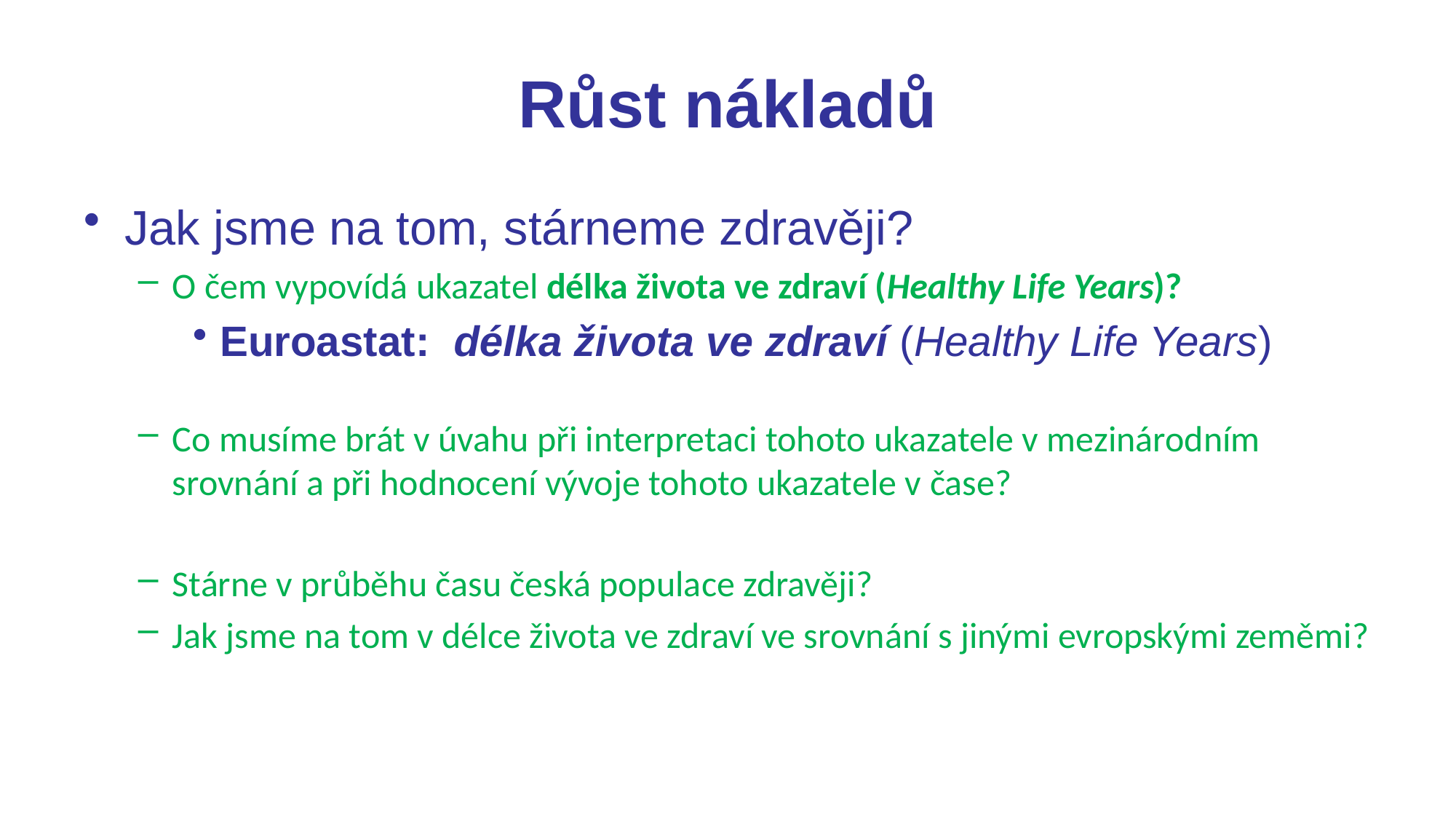

# Růst nákladů
Jak jsme na tom, stárneme zdravěji?
O čem vypovídá ukazatel délka života ve zdraví (Healthy Life Years)?
Euroastat:  délka života ve zdraví (Healthy Life Years)

Co musíme brát v úvahu při interpretaci tohoto ukazatele v mezinárodním srovnání a při hodnocení vývoje tohoto ukazatele v čase?

Stárne v průběhu času česká populace zdravěji?
Jak jsme na tom v délce života ve zdraví ve srovnání s jinými evropskými zeměmi?